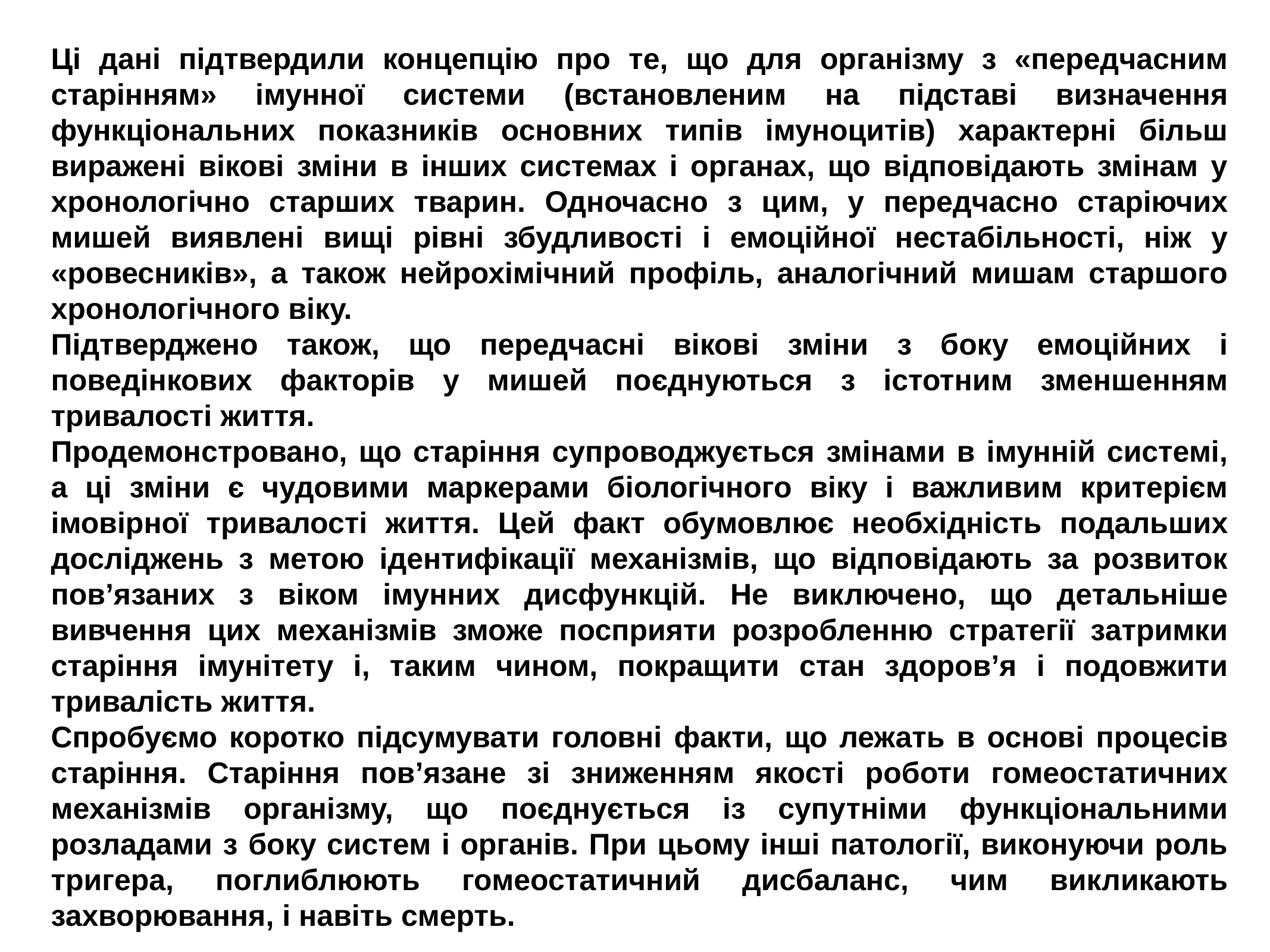

Ці дані підтвердили концепцію про те, що для організму з «передчасним старінням» імунної системи (встановленим на підставі визначення функціональних показників основних типів імуноцитів) характерні більш виражені вікові зміни в інших системах і органах, що відповідають змінам у хронологічно старших тварин. Одночасно з цим, у передчасно старіючих мишей виявлені вищі рівні збудливості і емоційної нестабільності, ніж у «ровесників», а також нейрохімічний профіль, аналогічний мишам старшого хронологічного віку.
Підтверджено також, що передчасні вікові зміни з боку емоційних і поведінкових факторів у мишей поєднуються з істотним зменшенням тривалості життя.
Продемонстровано, що старіння супроводжується змінами в імунній системі, а ці зміни є чудовими маркерами біологічного віку і важливим критерієм імовірної тривалості життя. Цей факт обумовлює необхідність подальших досліджень з метою ідентифікації механізмів, що відповідають за розвиток пов’язаних з віком імунних дисфункцій. Не виключено, що детальніше вивчення цих механізмів зможе посприяти розробленню стратегії затримки старіння імунітету і, таким чином, покращити стан здоров’я і подовжити тривалість життя.
Спробуємо коротко підсумувати головні факти, що лежать в основі процесів старіння. Старіння пов’язане зі зниженням якості роботи гомеостатичних механізмів організму, що поєднується із супутніми функціональними розладами з боку систем і органів. При цьому інші патології, виконуючи роль тригера, поглиблюють гомеостатичний дисбаланс, чим викликають захворювання, і навіть смерть.